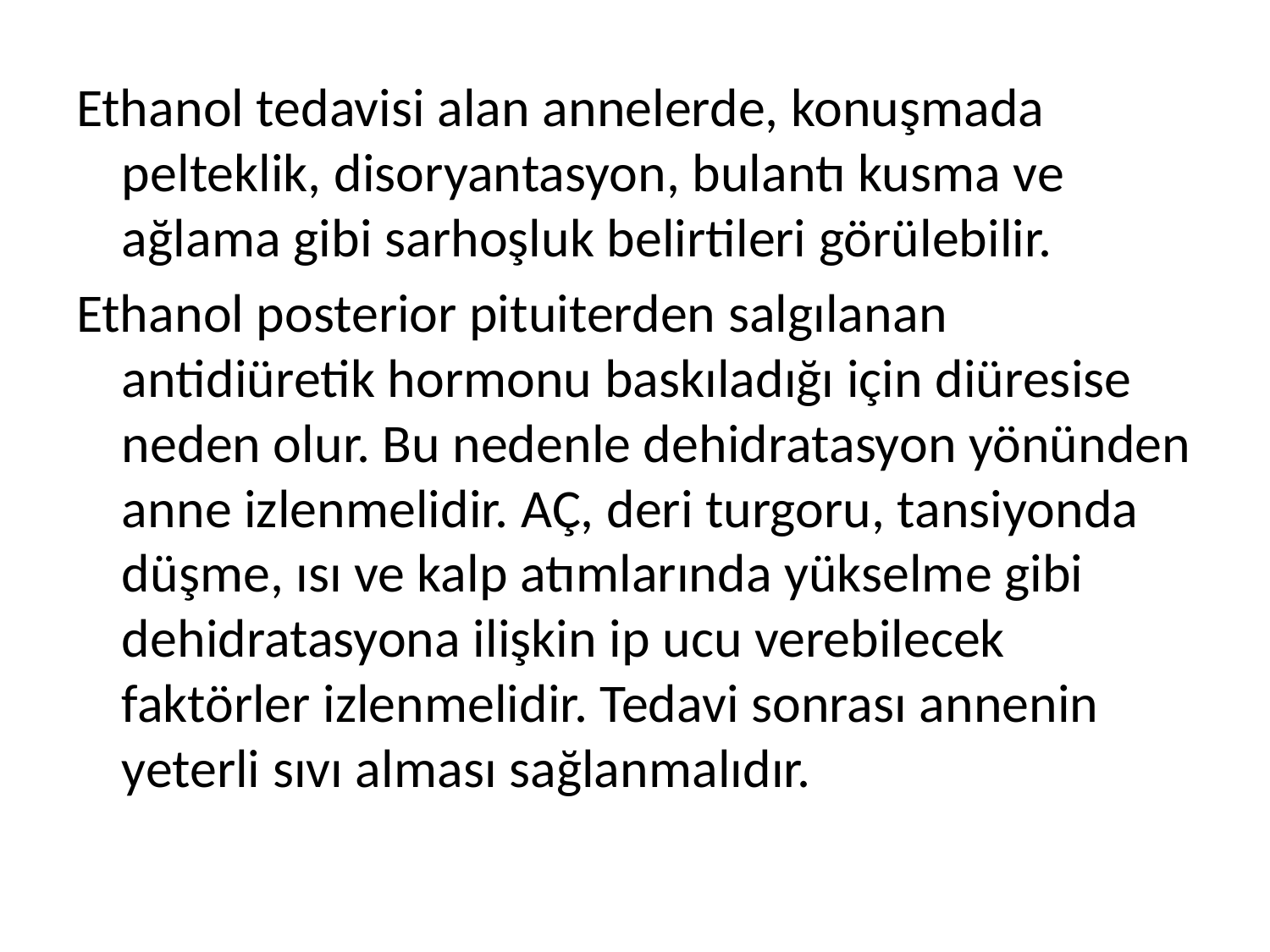

Ethanol tedavisi alan annelerde, konuşmada pelteklik, disoryantasyon, bulantı kusma ve ağlama gibi sarhoşluk belirtileri görülebilir.
Ethanol posterior pituiterden salgılanan antidiüretik hormonu baskıladığı için diüresise neden olur. Bu nedenle dehidratasyon yönünden anne izlenmelidir. AÇ, deri turgoru, tansiyonda düşme, ısı ve kalp atımlarında yükselme gibi dehidratasyona ilişkin ip ucu verebilecek faktörler izlenmelidir. Tedavi sonrası annenin yeterli sıvı alması sağlanmalıdır.